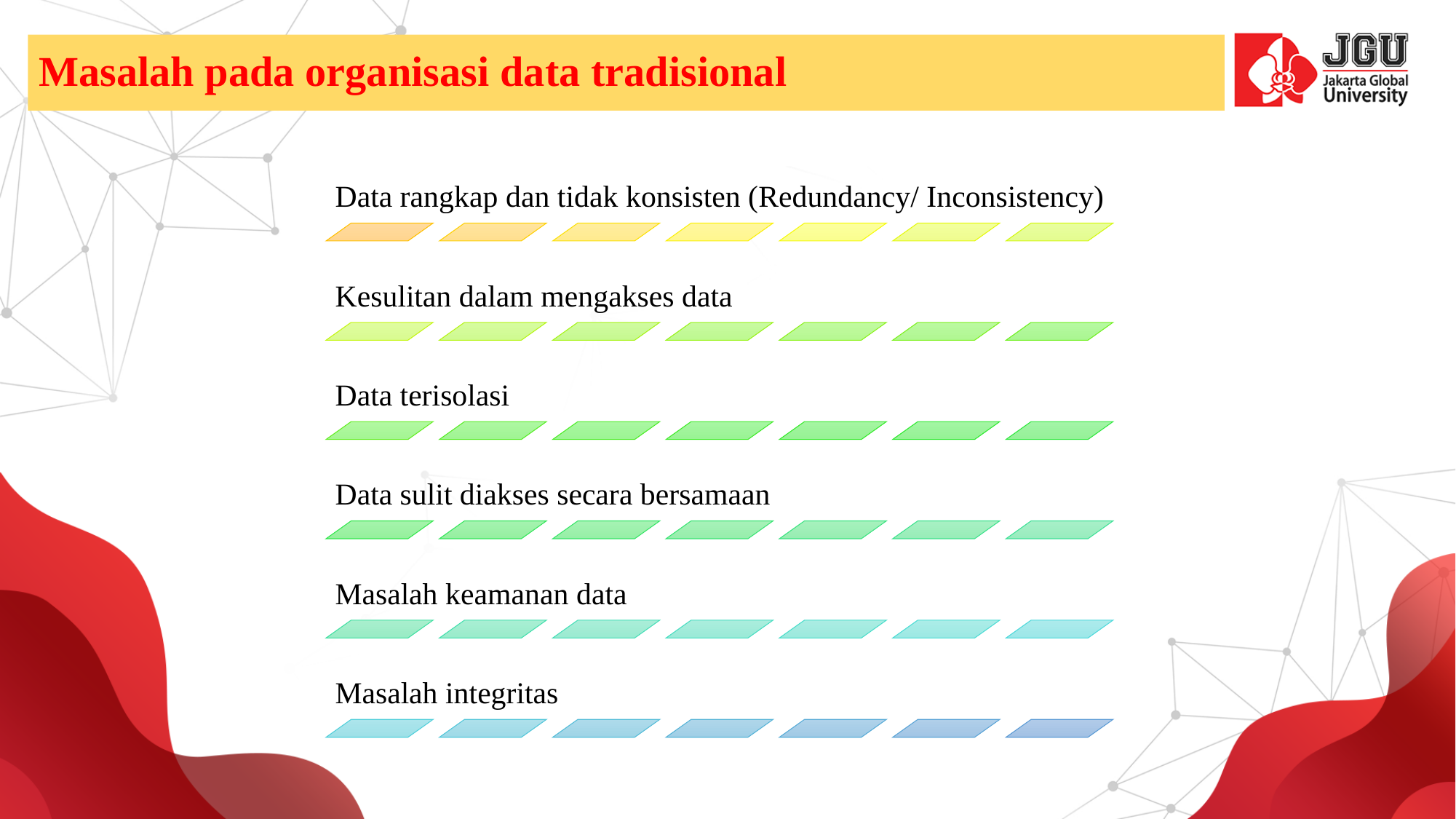

# Masalah pada organisasi data tradisional
Data rangkap dan tidak konsisten (Redundancy/ Inconsistency)
Kesulitan dalam mengakses data
Data terisolasi
Data sulit diakses secara bersamaan
Masalah keamanan data
Masalah integritas